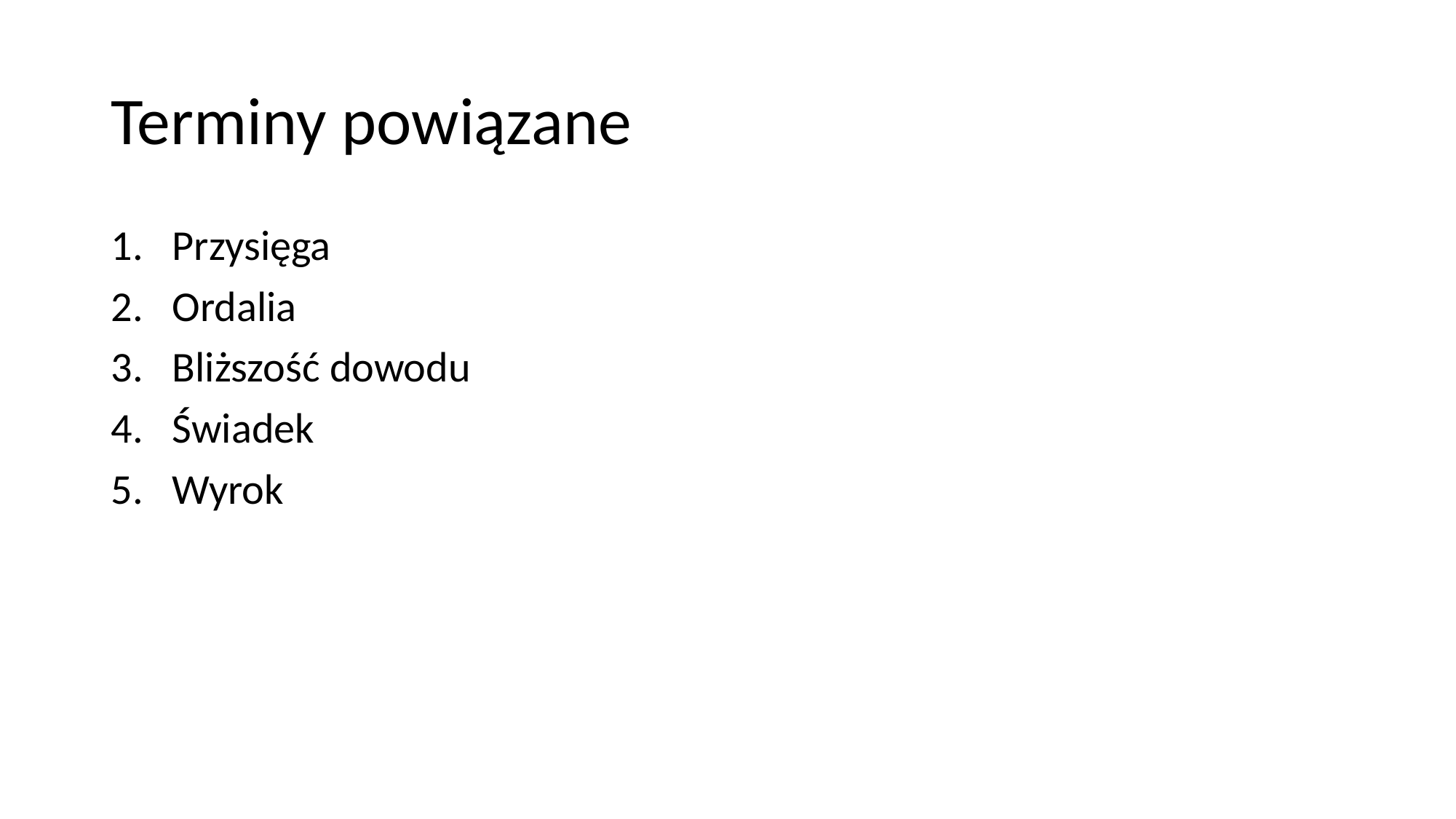

# Terminy powiązane
Przysięga
Ordalia
Bliższość dowodu
Świadek
Wyrok